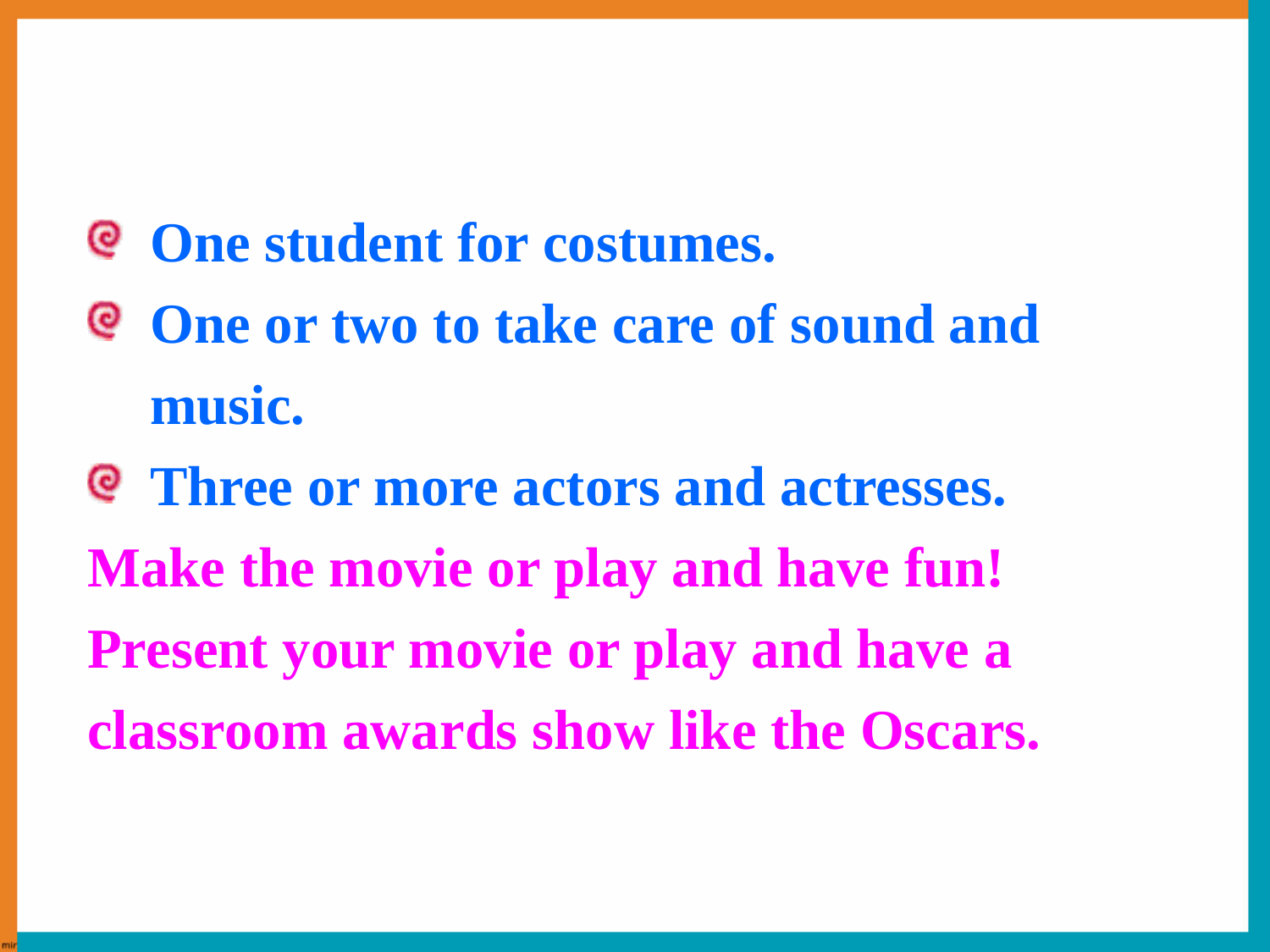

One student for costumes.
One or two to take care of sound and music.
Three or more actors and actresses.
Make the movie or play and have fun!
Present your movie or play and have a
classroom awards show like the Oscars.